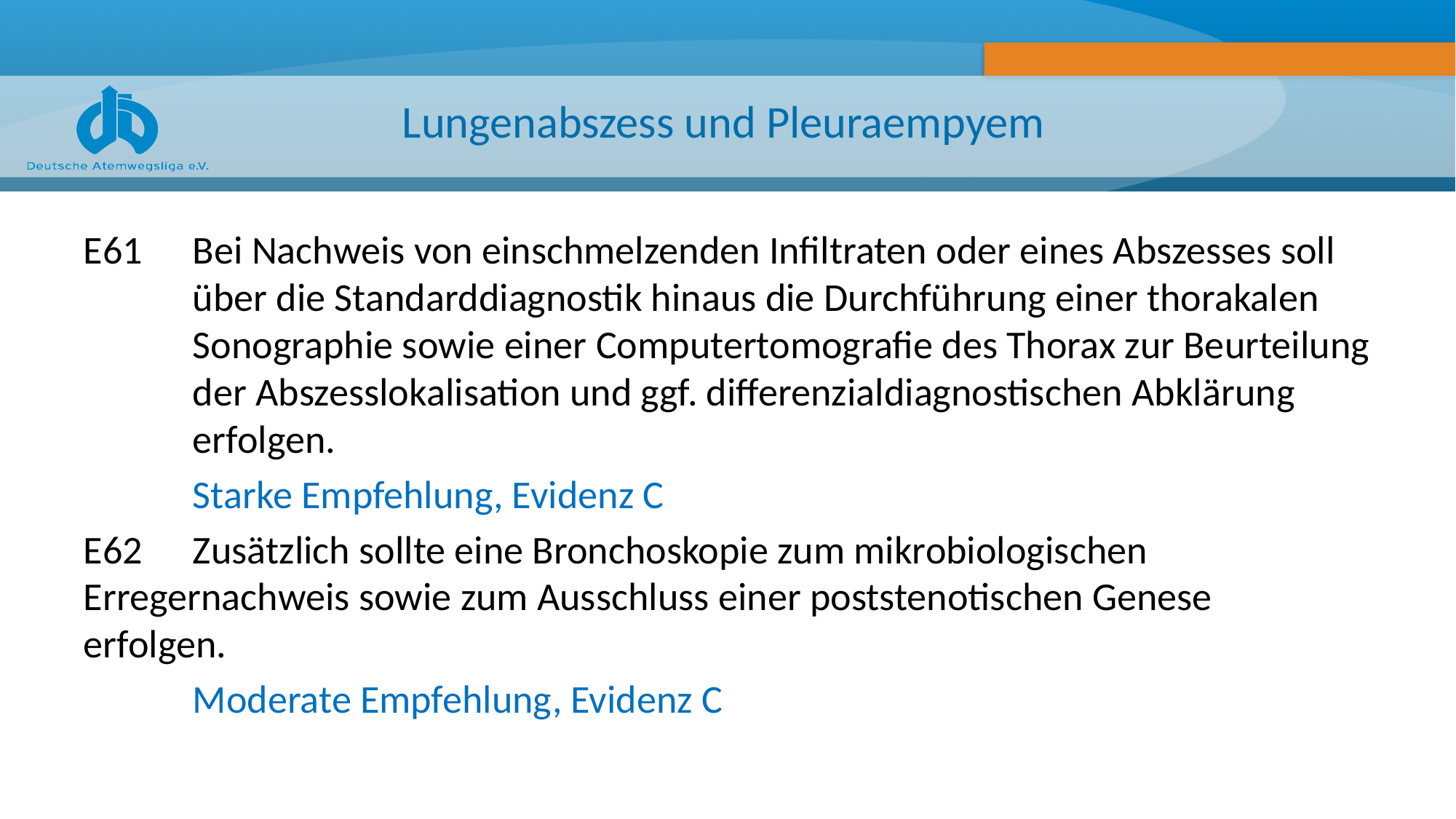

# Lungenabszess und Pleuraempyem
E61 	Bei Nachweis von einschmelzenden Infiltraten oder eines Abszesses soll 	über die Standarddiagnostik hinaus die Durchführung einer thorakalen 	Sonographie sowie einer Computertomografie des Thorax zur Beurteilung 	der Abszesslokalisation und ggf. differenzialdiagnostischen Abklärung 	erfolgen.
	Starke Empfehlung, Evidenz C
E62 	Zusätzlich sollte eine Bronchoskopie zum mikrobiologischen 	Erregernachweis sowie zum Ausschluss einer poststenotischen Genese 	erfolgen.
	Moderate Empfehlung, Evidenz C